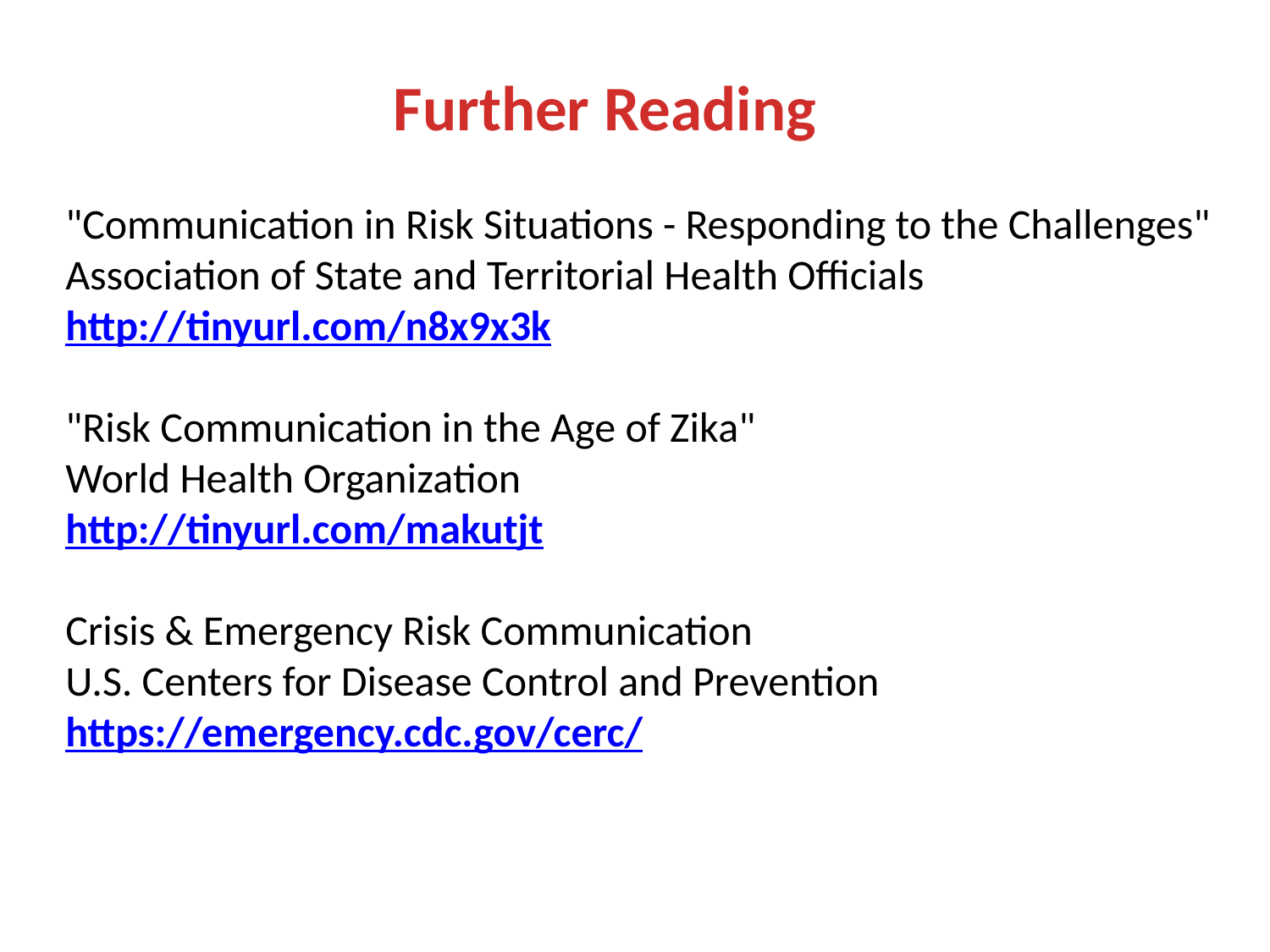

Further Reading
"Communication in Risk Situations - Responding to the Challenges"
Association of State and Territorial Health Officials
http://tinyurl.com/n8x9x3k

"Risk Communication in the Age of Zika"
World Health Organization
http://tinyurl.com/makutjt

Crisis & Emergency Risk Communication
U.S. Centers for Disease Control and Prevention
https://emergency.cdc.gov/cerc/